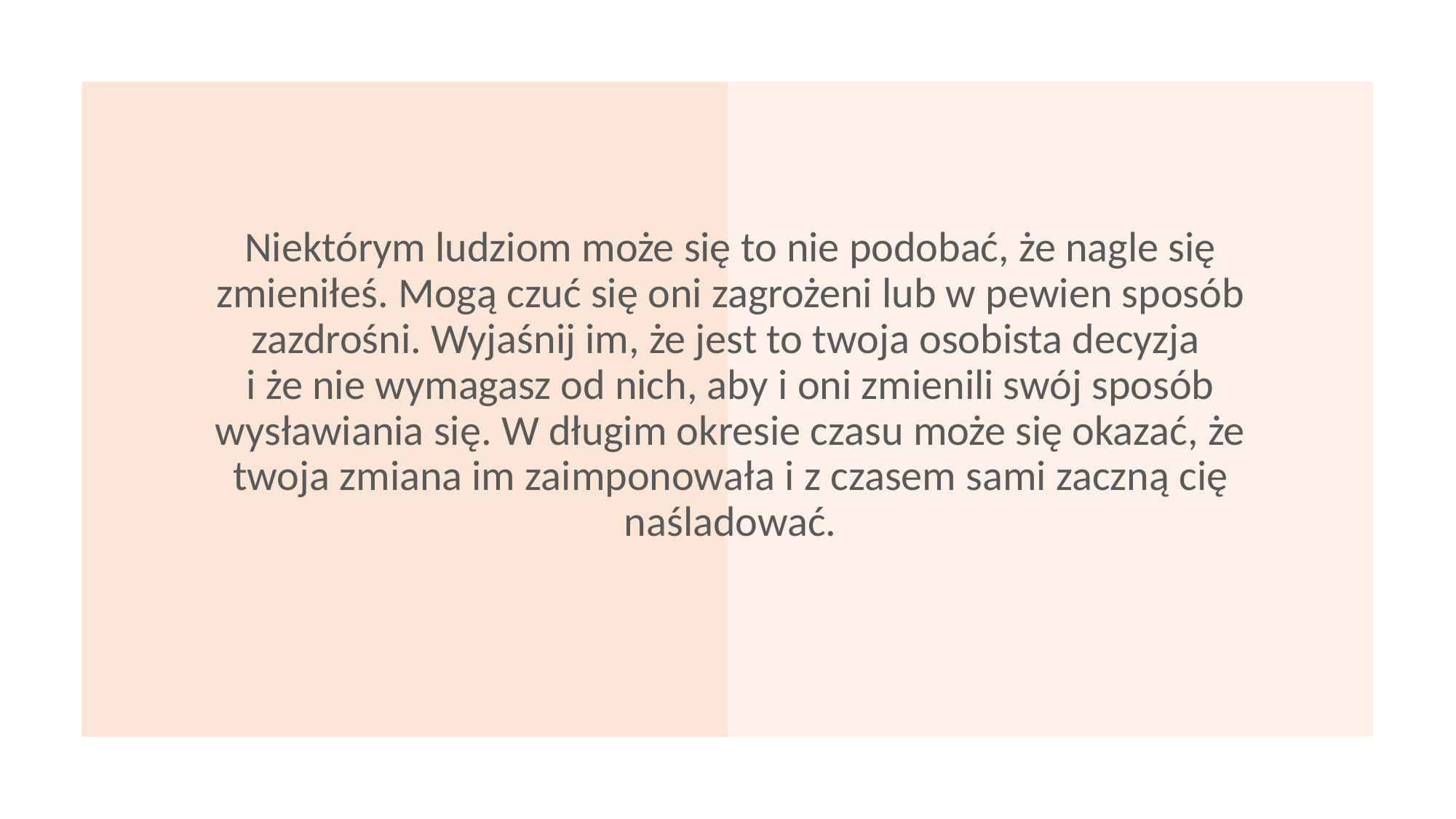

Niektórym ludziom może się to nie podobać, że nagle się zmieniłeś. Mogą czuć się oni zagrożeni lub w pewien sposób zazdrośni. Wyjaśnij im, że jest to twoja osobista decyzja
i że nie wymagasz od nich, aby i oni zmienili swój sposób wysławiania się. W długim okresie czasu może się okazać, że twoja zmiana im zaimponowała i z czasem sami zaczną cię naśladować.